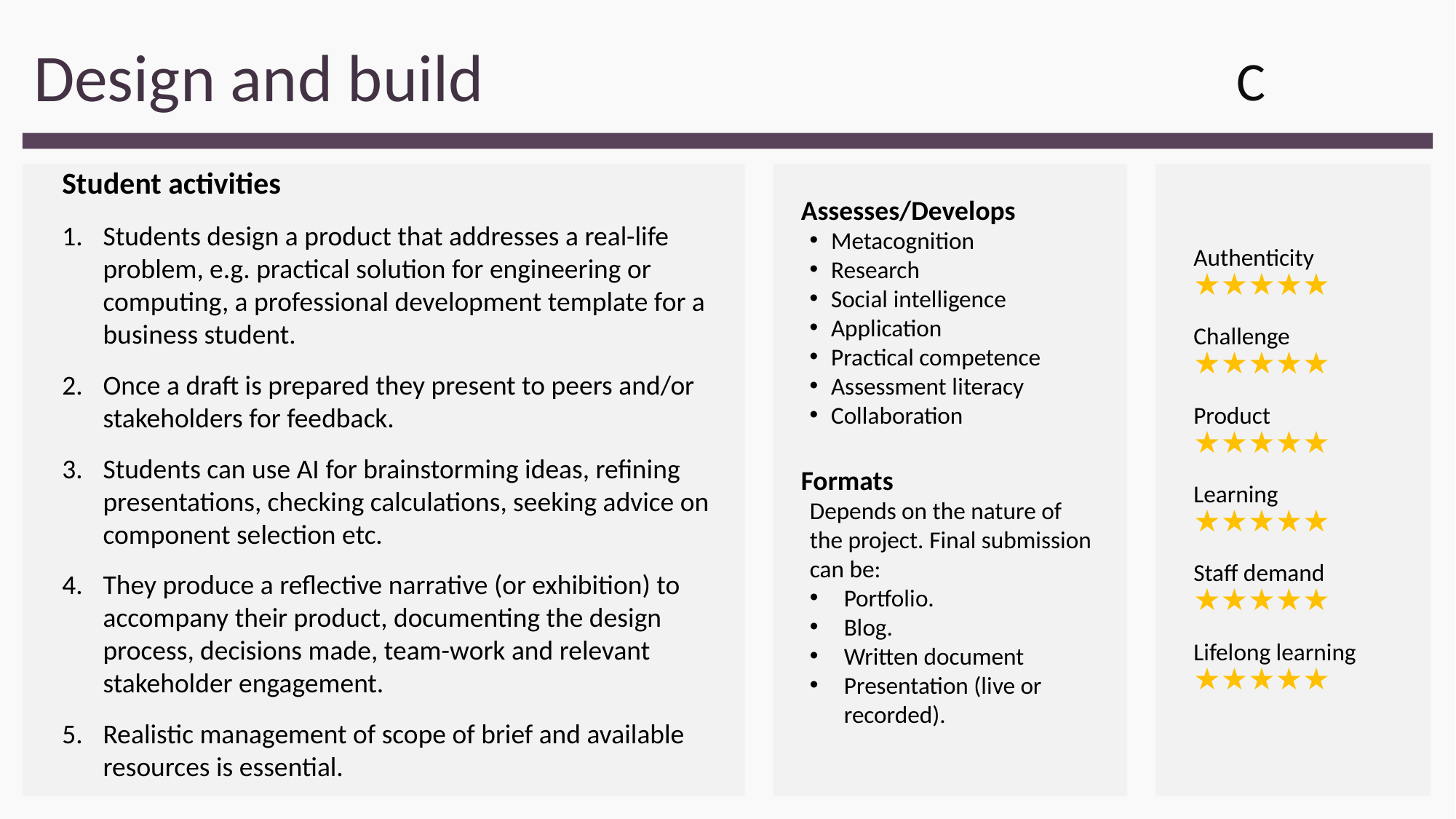

# Design and build

C
Student activities
Students design a product that addresses a real-life problem, e.g. practical solution for engineering or computing, a professional development template for a business student.
Once a draft is prepared they present to peers and/or stakeholders for feedback.
Students can use AI for brainstorming ideas, refining presentations, checking calculations, seeking advice on component selection etc.
They produce a reflective narrative (or exhibition) to accompany their product, documenting the design process, decisions made, team-work and relevant stakeholder engagement.
Realistic management of scope of brief and available resources is essential.

Authenticity 
★★★★★
Challenge 
★★★★★
Product 
★★★★★
Learning 
★★★★★
Staff demand 
★★★★★
Lifelong learning
★★★★★
Assesses/Develops
Metacognition
Research
Social intelligence
Application
Practical competence
Assessment literacy
Collaboration

Formats
Depends on the nature of the project. Final submission can be:
Portfolio.
Blog.
Written document
Presentation (live or recorded).